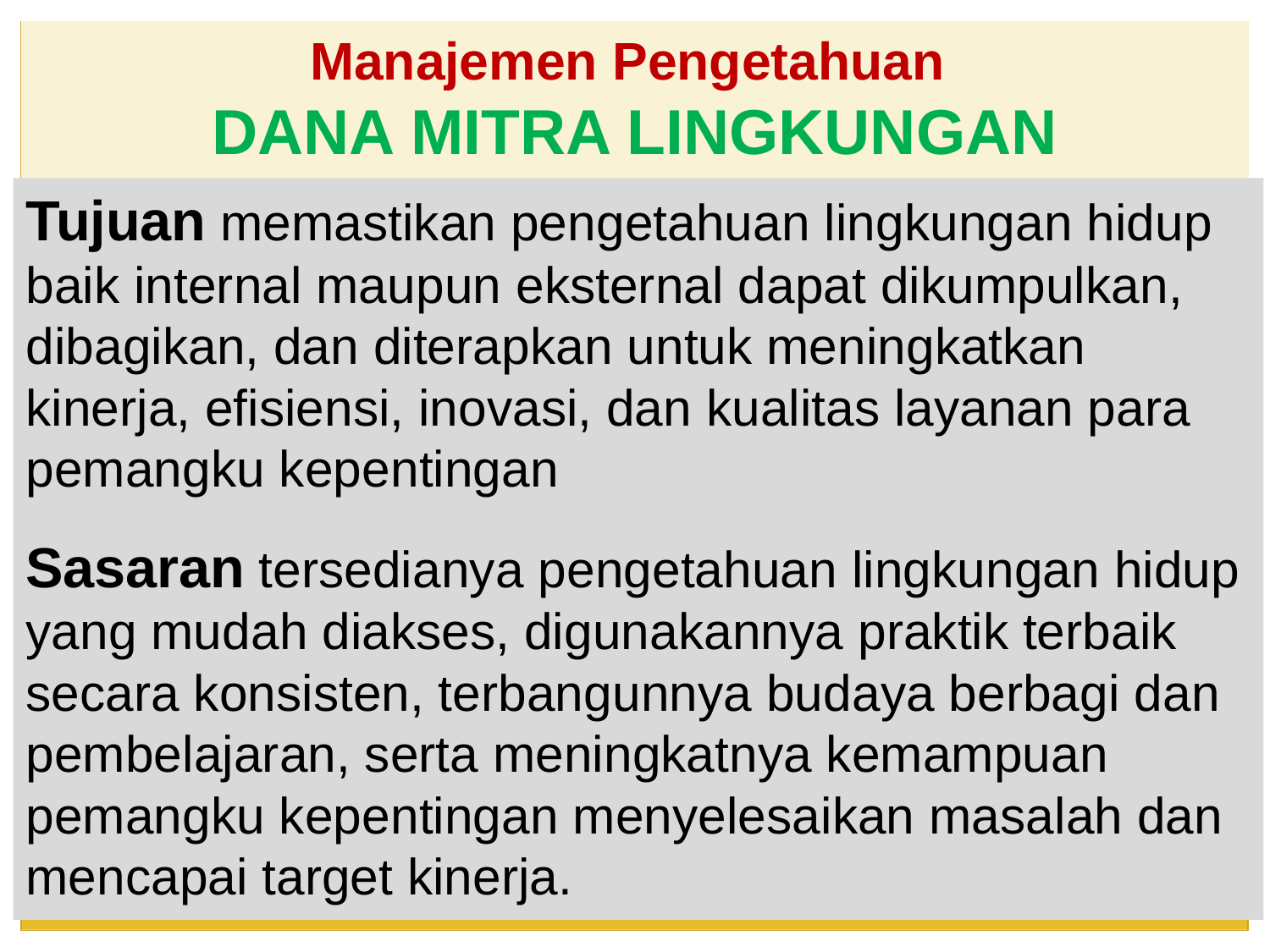

# Manajemen Pengetahuan DANA MITRA LINGKUNGAN .
13
Tujuan memastikan pengetahuan lingkungan hidup baik internal maupun eksternal dapat dikumpulkan, dibagikan, dan diterapkan untuk meningkatkan kinerja, efisiensi, inovasi, dan kualitas layanan para pemangku kepentingan
Sasaran tersedianya pengetahuan lingkungan hidup yang mudah diakses, digunakannya praktik terbaik secara konsisten, terbangunnya budaya berbagi dan pembelajaran, serta meningkatnya kemampuan pemangku kepentingan menyelesaikan masalah dan mencapai target kinerja.